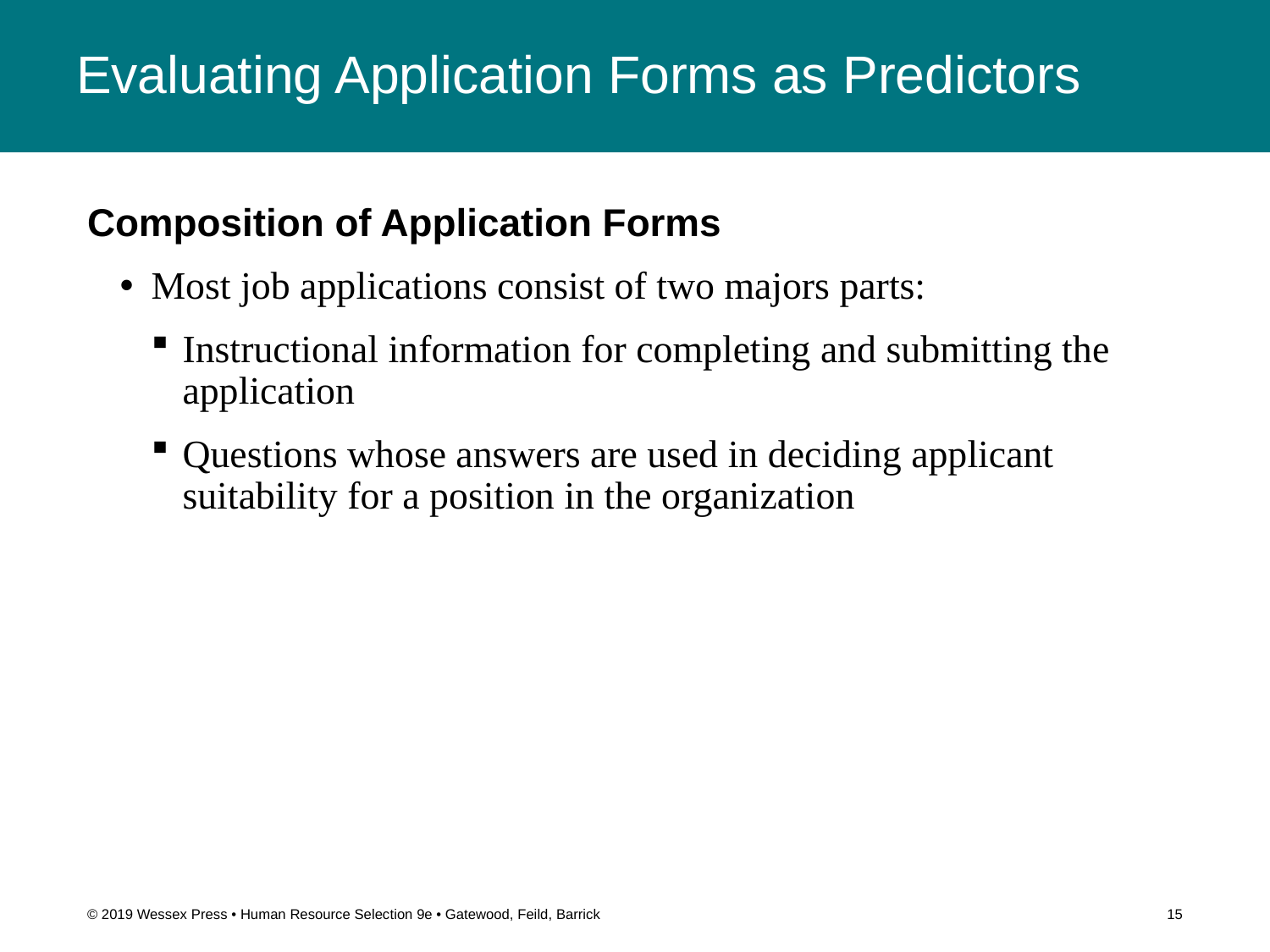

# Evaluating Application Forms as Predictors
Composition of Application Forms
Most job applications consist of two majors parts:
Instructional information for completing and submitting the application
Questions whose answers are used in deciding applicant suitability for a position in the organization
© 2019 Wessex Press • Human Resource Selection 9e • Gatewood, Feild, Barrick
15